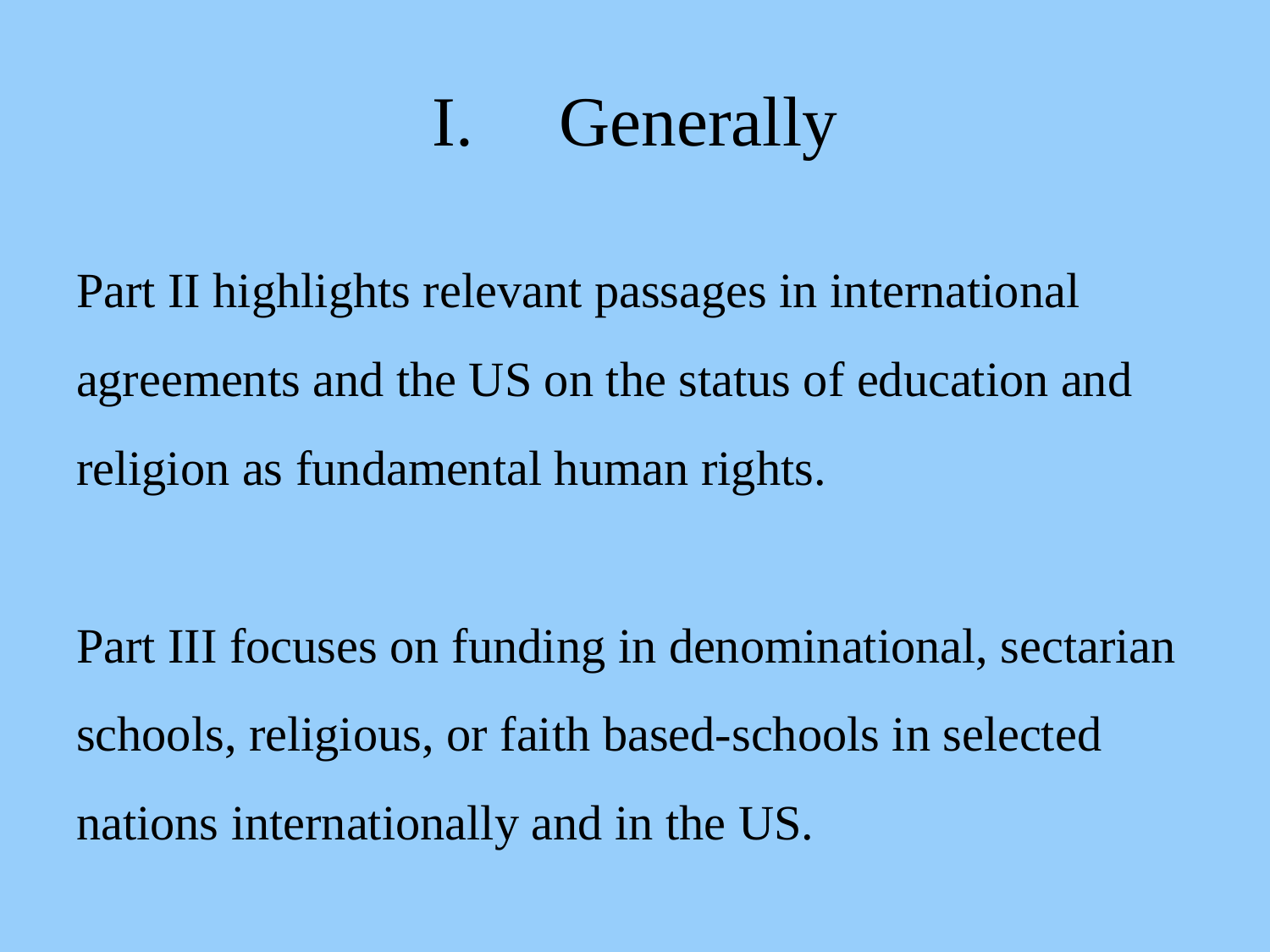

# I. 	Generally
Part II highlights relevant passages in international agreements and the US on the status of education and religion as fundamental human rights.

Part III focuses on funding in denominational, sectarian schools, religious, or faith based-schools in selected nations internationally and in the US.